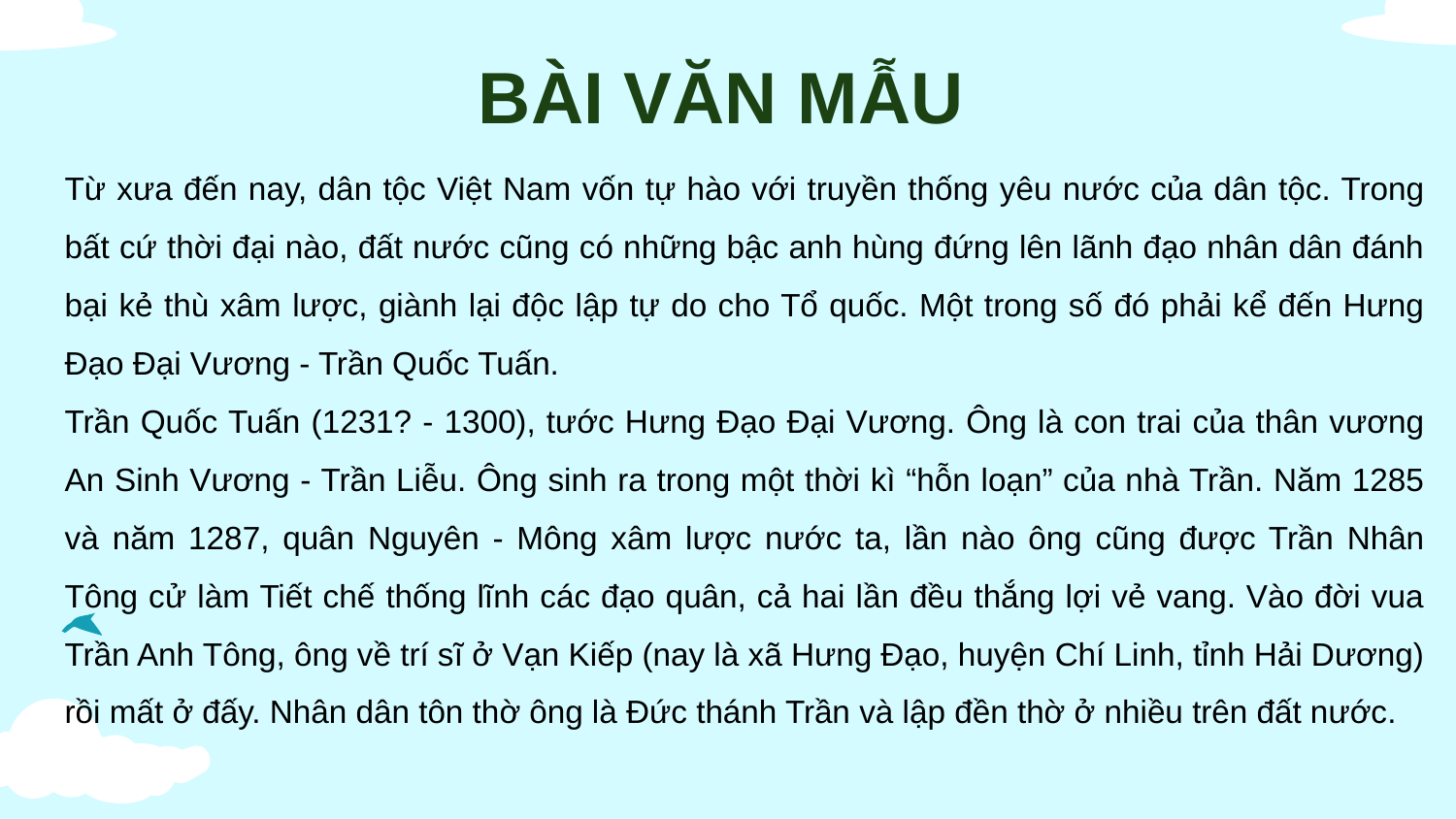

BÀI VĂN MẪU
Từ xưa đến nay, dân tộc Việt Nam vốn tự hào với truyền thống yêu nước của dân tộc. Trong bất cứ thời đại nào, đất nước cũng có những bậc anh hùng đứng lên lãnh đạo nhân dân đánh bại kẻ thù xâm lược, giành lại độc lập tự do cho Tổ quốc. Một trong số đó phải kể đến Hưng Đạo Đại Vương - Trần Quốc Tuấn.
Trần Quốc Tuấn (1231? - 1300), tước Hưng Đạo Đại Vương. Ông là con trai của thân vương An Sinh Vương - Trần Liễu. Ông sinh ra trong một thời kì “hỗn loạn” của nhà Trần. Năm 1285 và năm 1287, quân Nguyên - Mông xâm lược nước ta, lần nào ông cũng được Trần Nhân Tông cử làm Tiết chế thống lĩnh các đạo quân, cả hai lần đều thắng lợi vẻ vang. Vào đời vua Trần Anh Tông, ông về trí sĩ ở Vạn Kiếp (nay là xã Hưng Đạo, huyện Chí Linh, tỉnh Hải Dương) rồi mất ở đấy. Nhân dân tôn thờ ông là Đức thánh Trần và lập đền thờ ở nhiều trên đất nước.